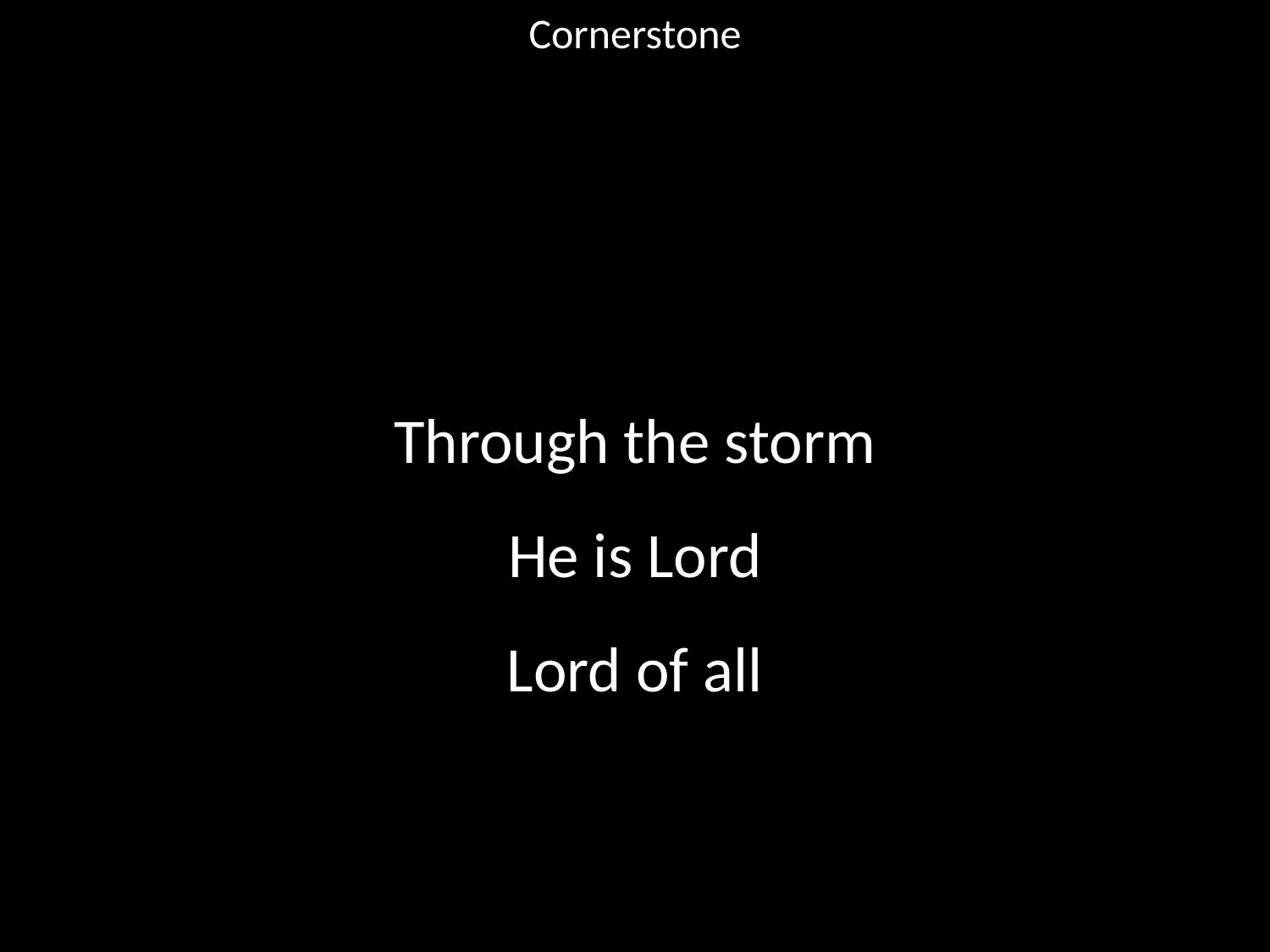

Cornerstone
#
Through the storm
He is Lord
Lord of all